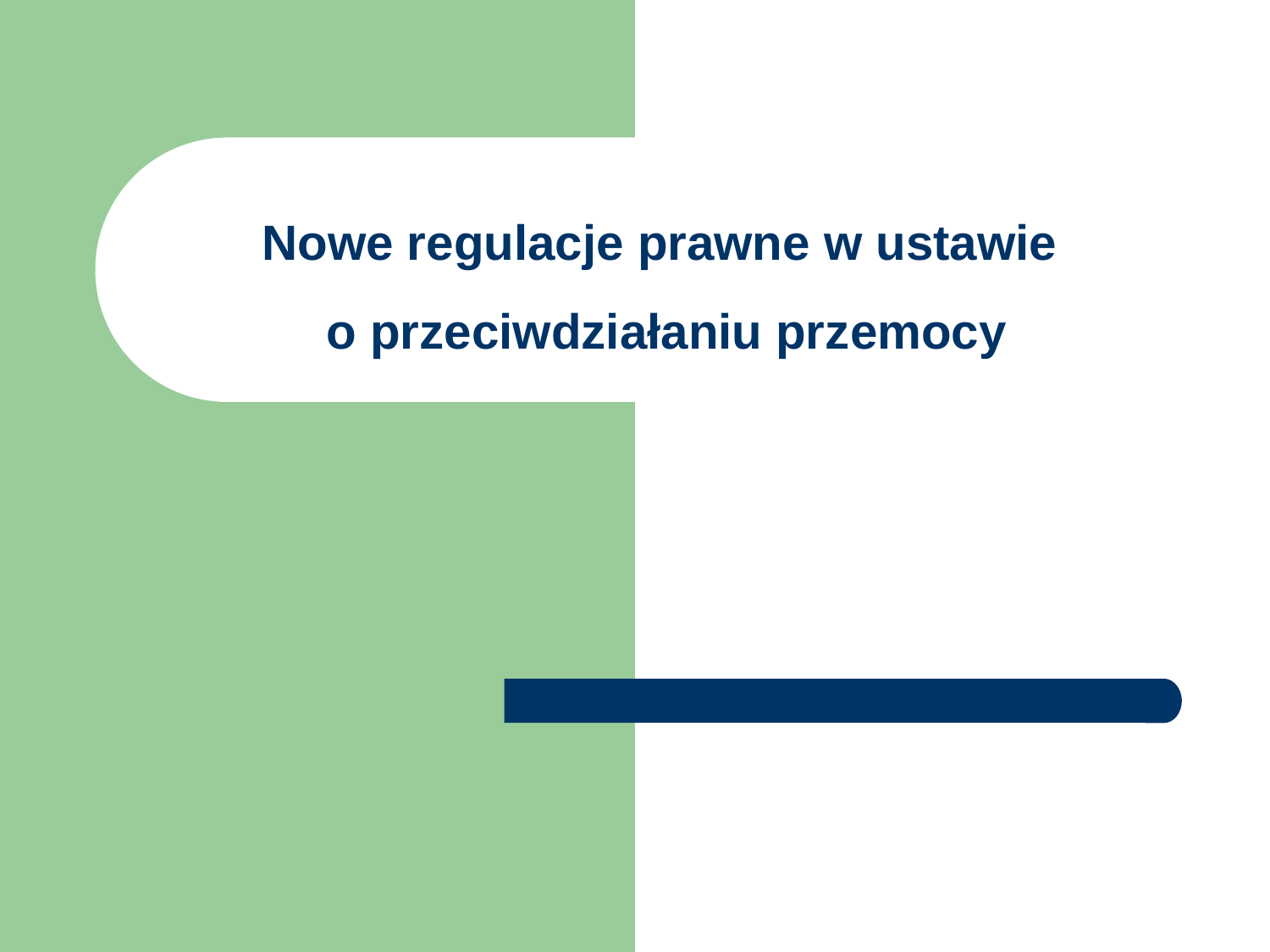

# Nowe regulacje prawne w ustawie o przeciwdziałaniu przemocy